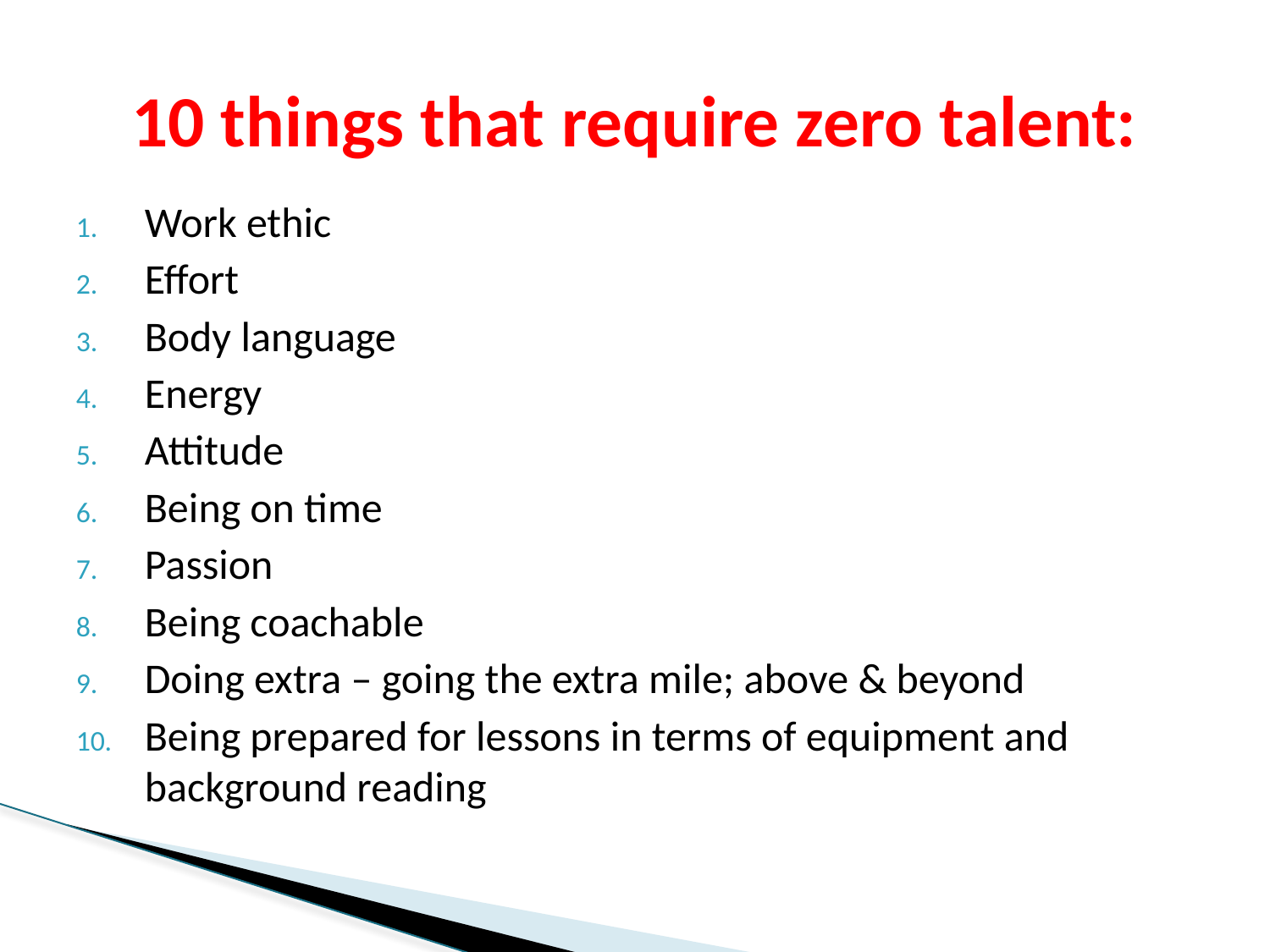

# 10 things that require zero talent:
Work ethic
Effort
Body language
Energy
Attitude
Being on time
Passion
Being coachable
Doing extra – going the extra mile; above & beyond
Being prepared for lessons in terms of equipment and background reading